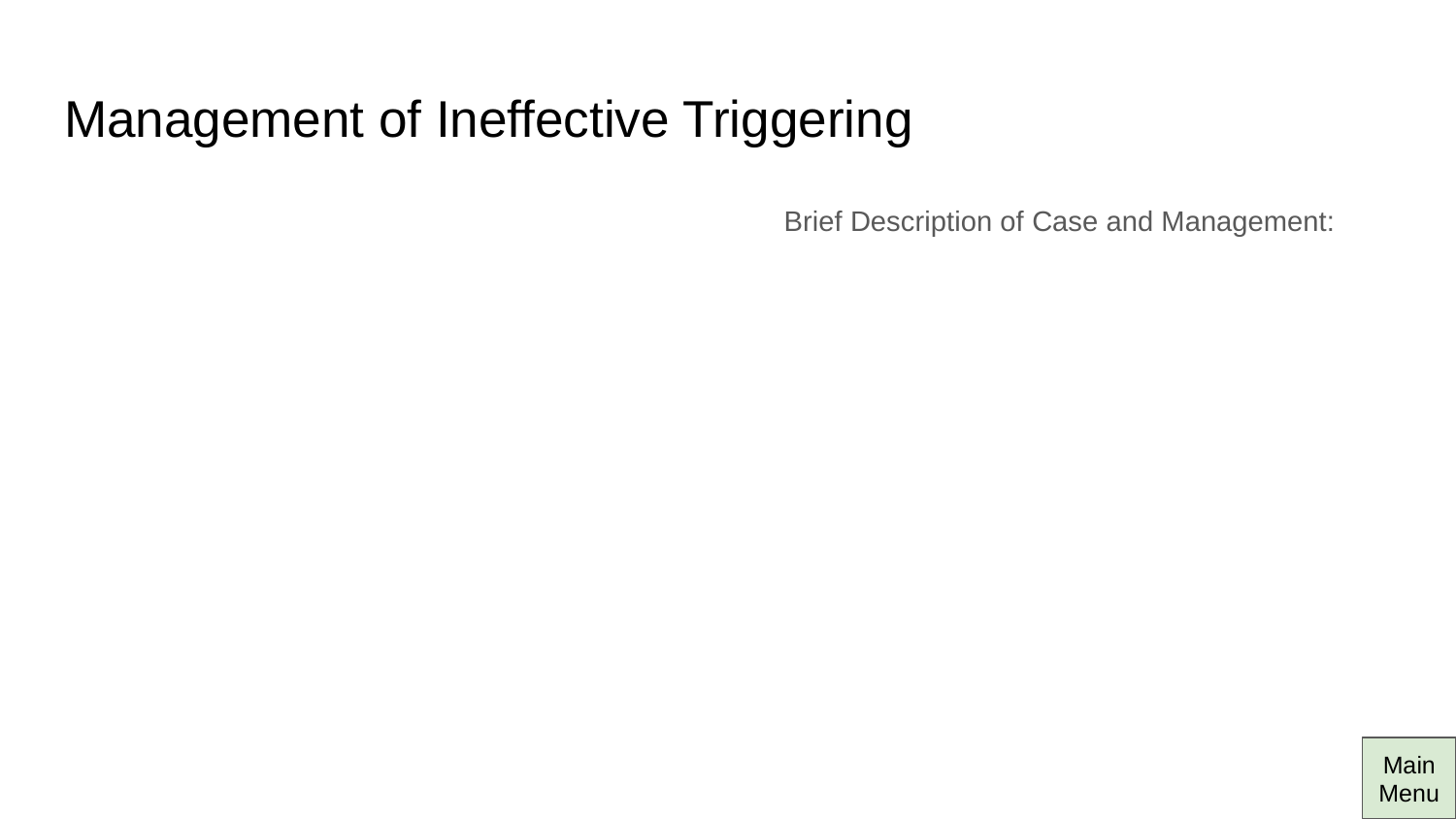

# Management of Ineffective Triggering

Brief Description of Case and Management:
Main Menu